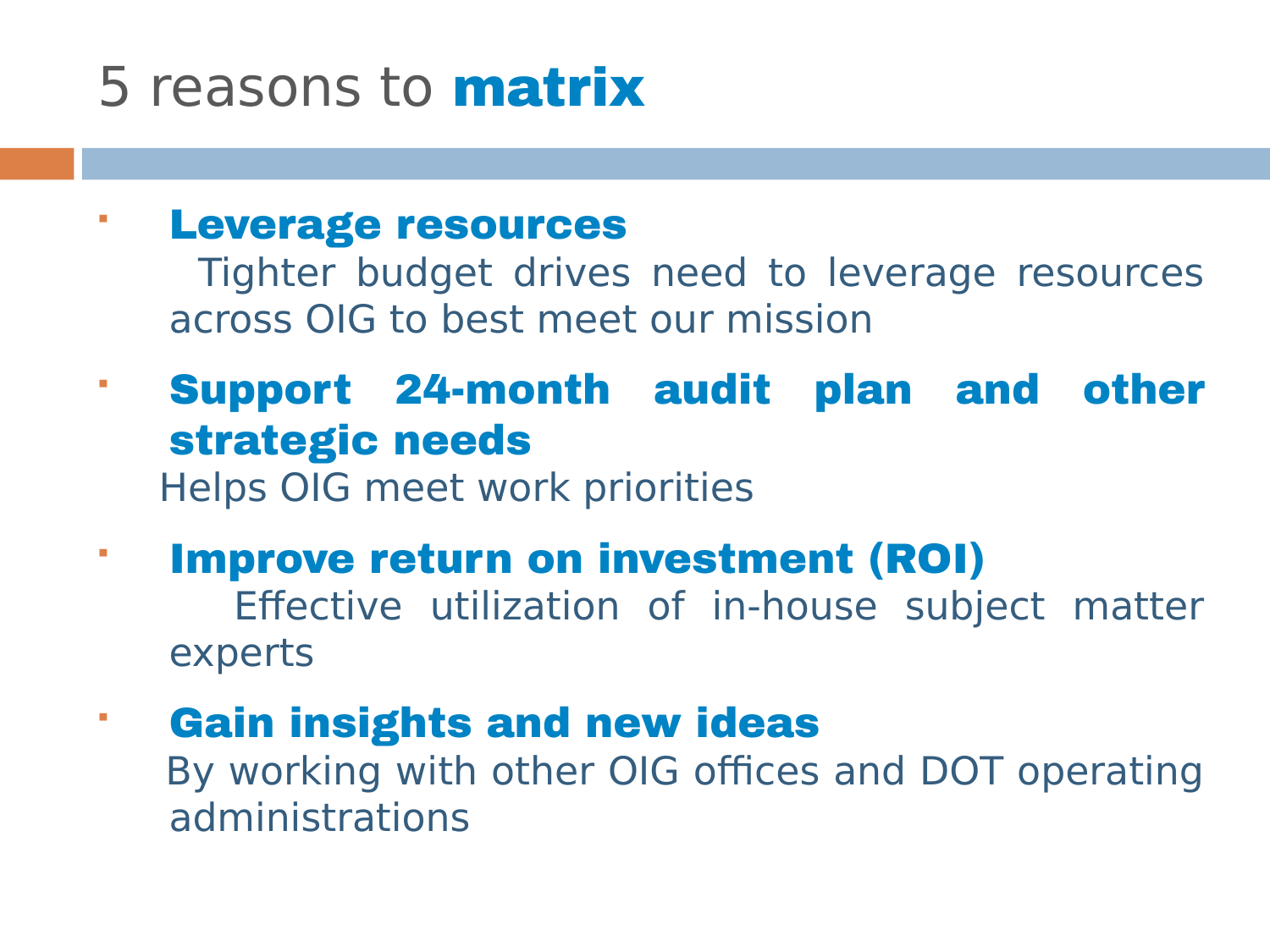

# 5 reasons to matrix
Leverage resources
     Tighter budget drives need to leverage resources across OIG to best meet our mission
Support 24-month audit plan and other strategic needs
     Helps OIG meet work priorities
Improve return on investment (ROI)
     Effective utilization of in-house subject matter experts
Gain insights and new ideas
     By working with other OIG offices and DOT operating administrations

4